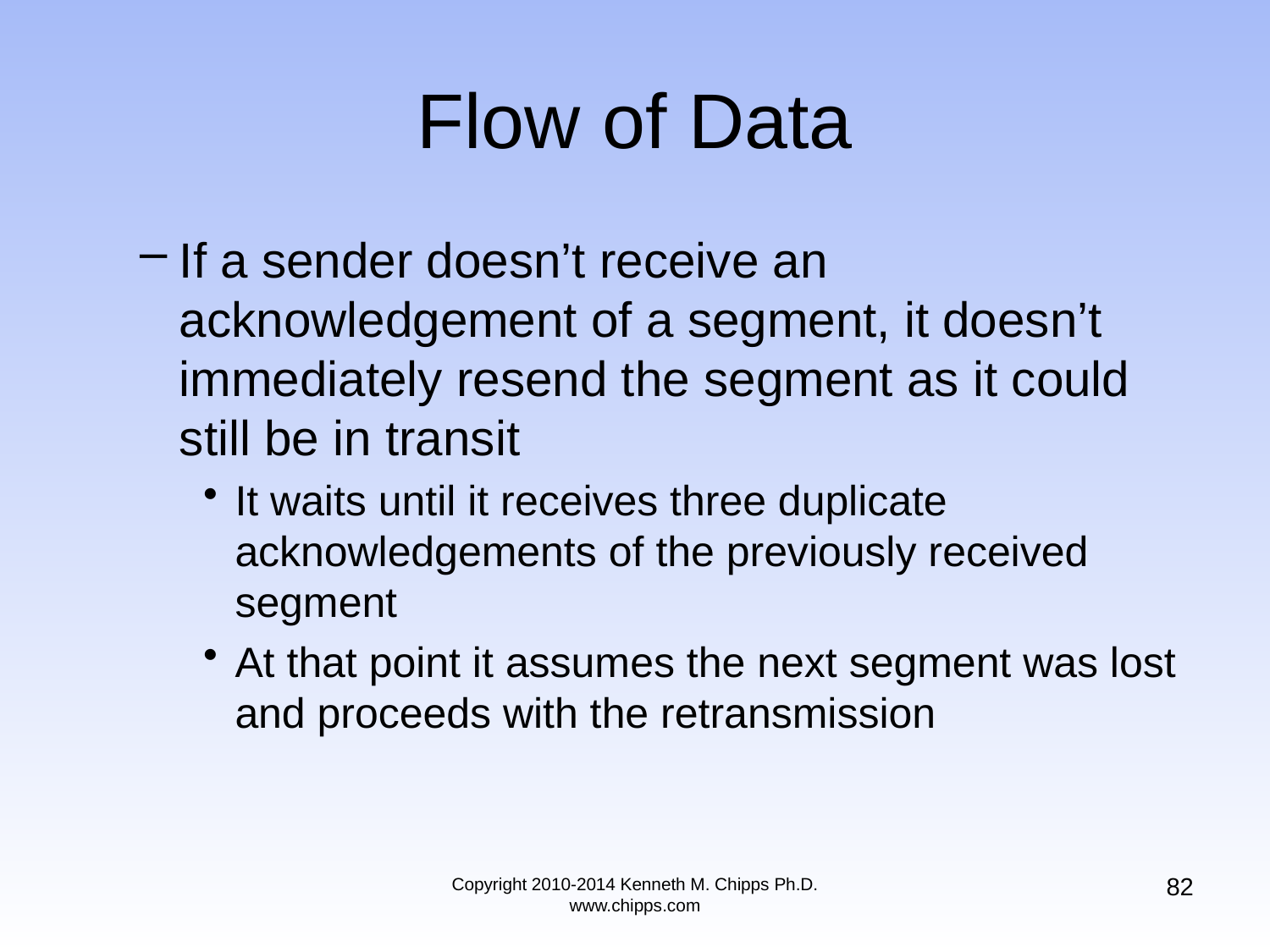

# Flow of Data
If a sender doesn’t receive an acknowledgement of a segment, it doesn’t immediately resend the segment as it could still be in transit
It waits until it receives three duplicate acknowledgements of the previously received segment
At that point it assumes the next segment was lost and proceeds with the retransmission
82
Copyright 2010-2014 Kenneth M. Chipps Ph.D. www.chipps.com